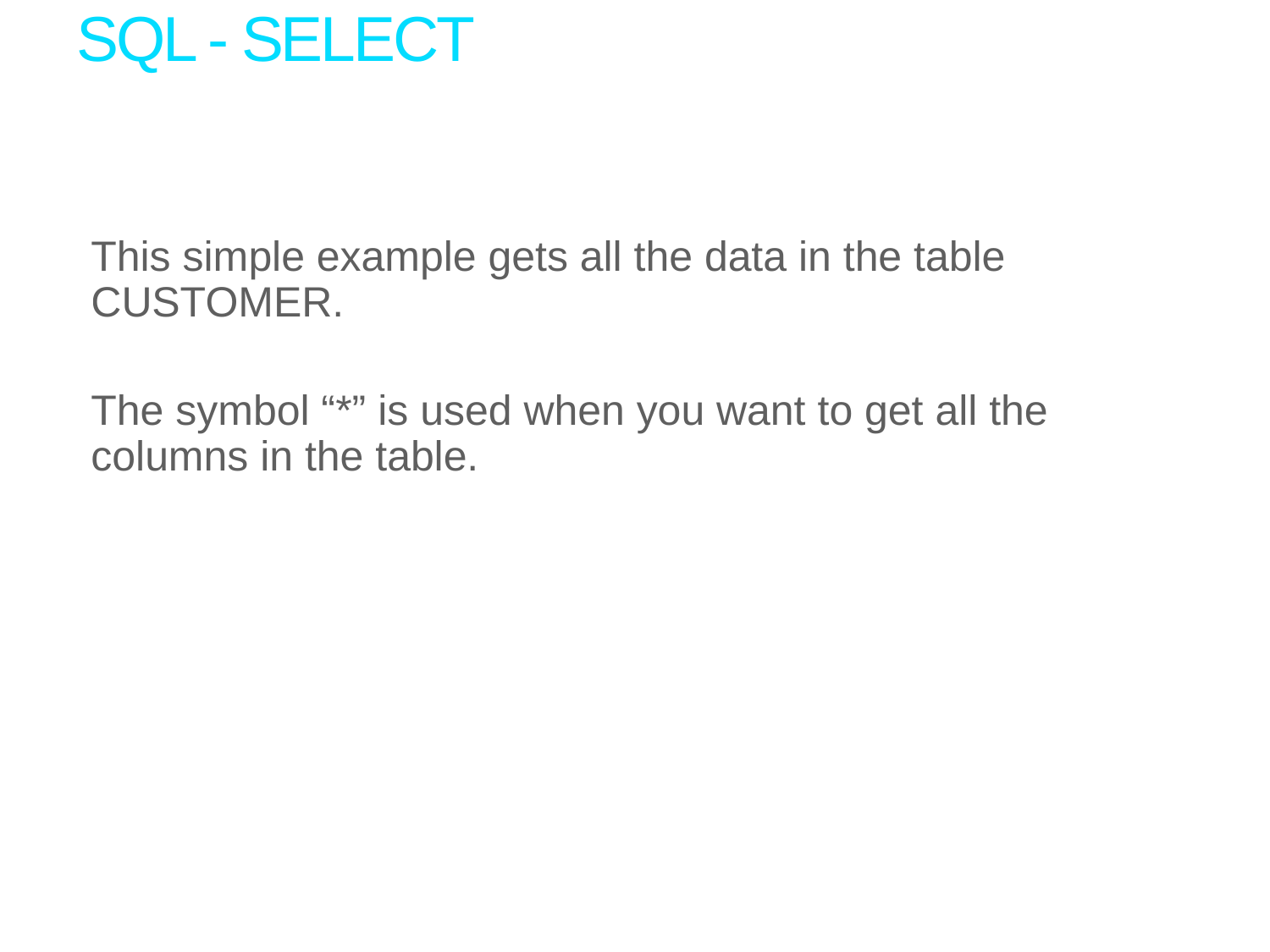

# SQL - SELECT

This simple example gets all the data in the table CUSTOMER.

The symbol “*” is used when you want to get all the columns in the table.